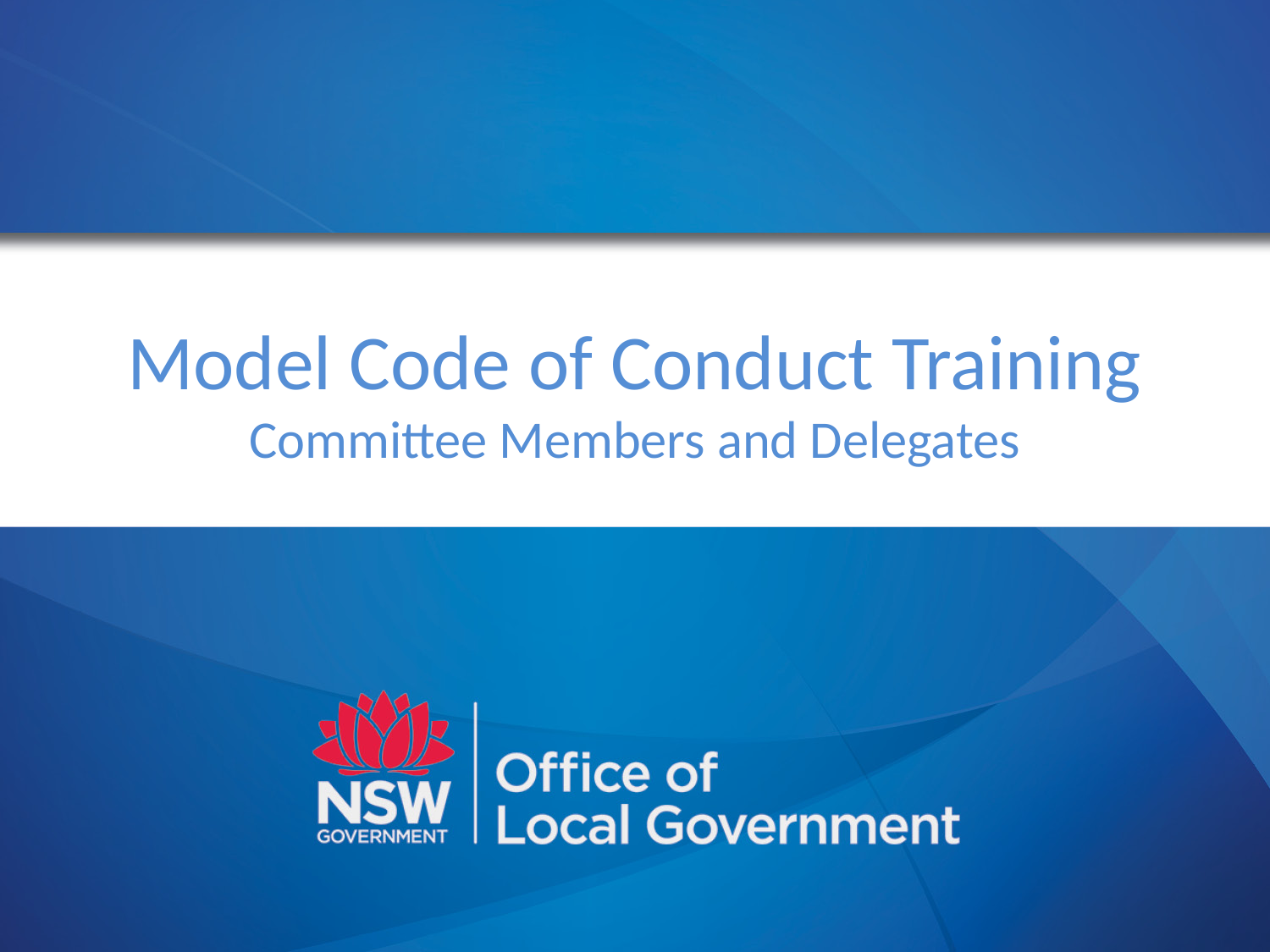

Model Code of Conduct Training
Committee Members and Delegates